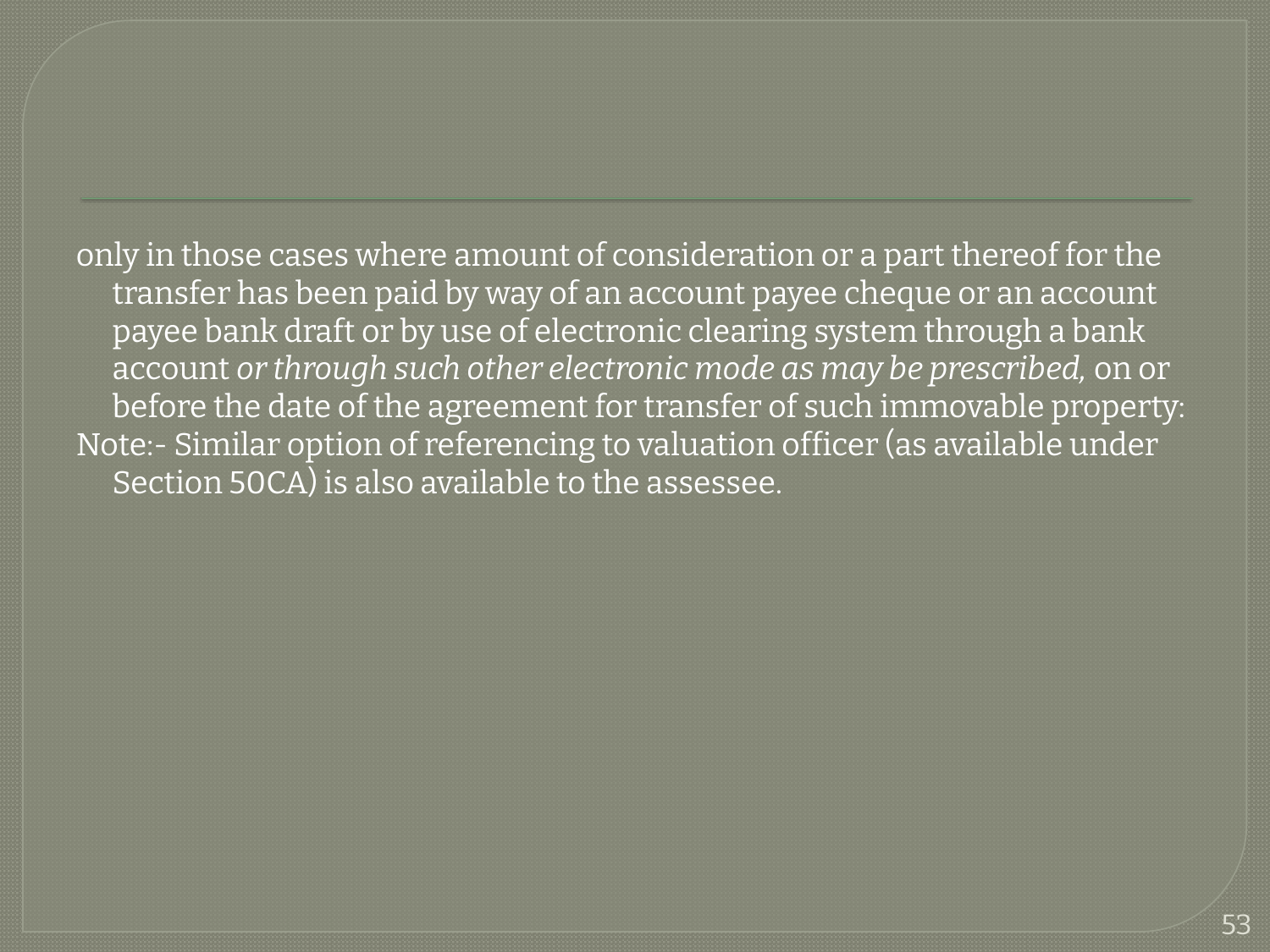

#
only in those cases where amount of consideration or a part thereof for the transfer has been paid by way of an account payee cheque or an account payee bank draft or by use of electronic clearing system through a bank account or through such other electronic mode as may be prescribed, on or before the date of the agreement for transfer of such immovable property:
Note:- Similar option of referencing to valuation officer (as available under Section 50CA) is also available to the assessee.

53